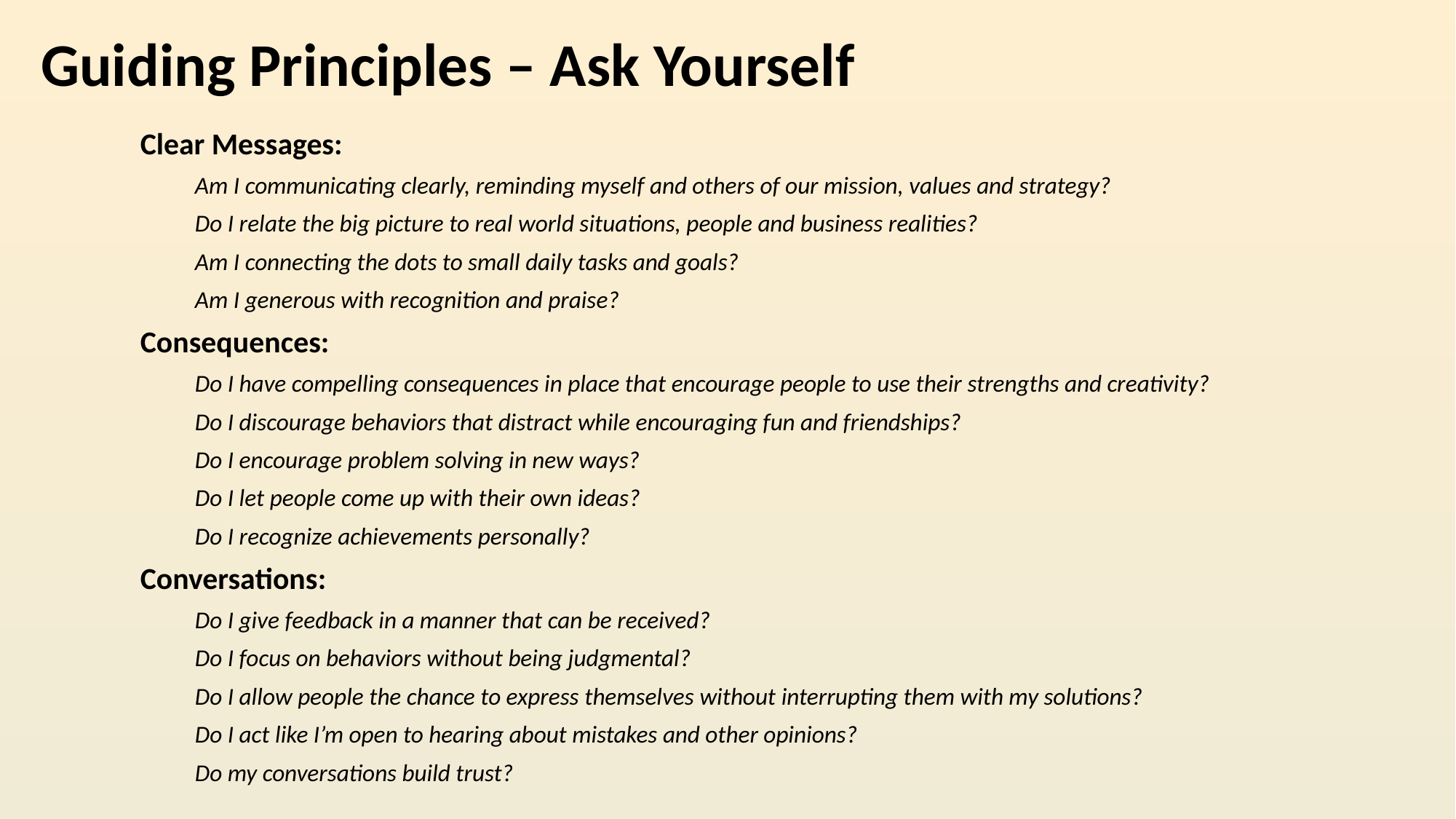

Guiding Principles – Ask Yourself
Clear Messages:
Am I communicating clearly, reminding myself and others of our mission, values and strategy?
Do I relate the big picture to real world situations, people and business realities?
Am I connecting the dots to small daily tasks and goals?
Am I generous with recognition and praise?
Consequences:
Do I have compelling consequences in place that encourage people to use their strengths and creativity?
Do I discourage behaviors that distract while encouraging fun and friendships?
Do I encourage problem solving in new ways?
Do I let people come up with their own ideas?
Do I recognize achievements personally?
Conversations:
Do I give feedback in a manner that can be received?
Do I focus on behaviors without being judgmental?
Do I allow people the chance to express themselves without interrupting them with my solutions?
Do I act like I’m open to hearing about mistakes and other opinions?
Do my conversations build trust?